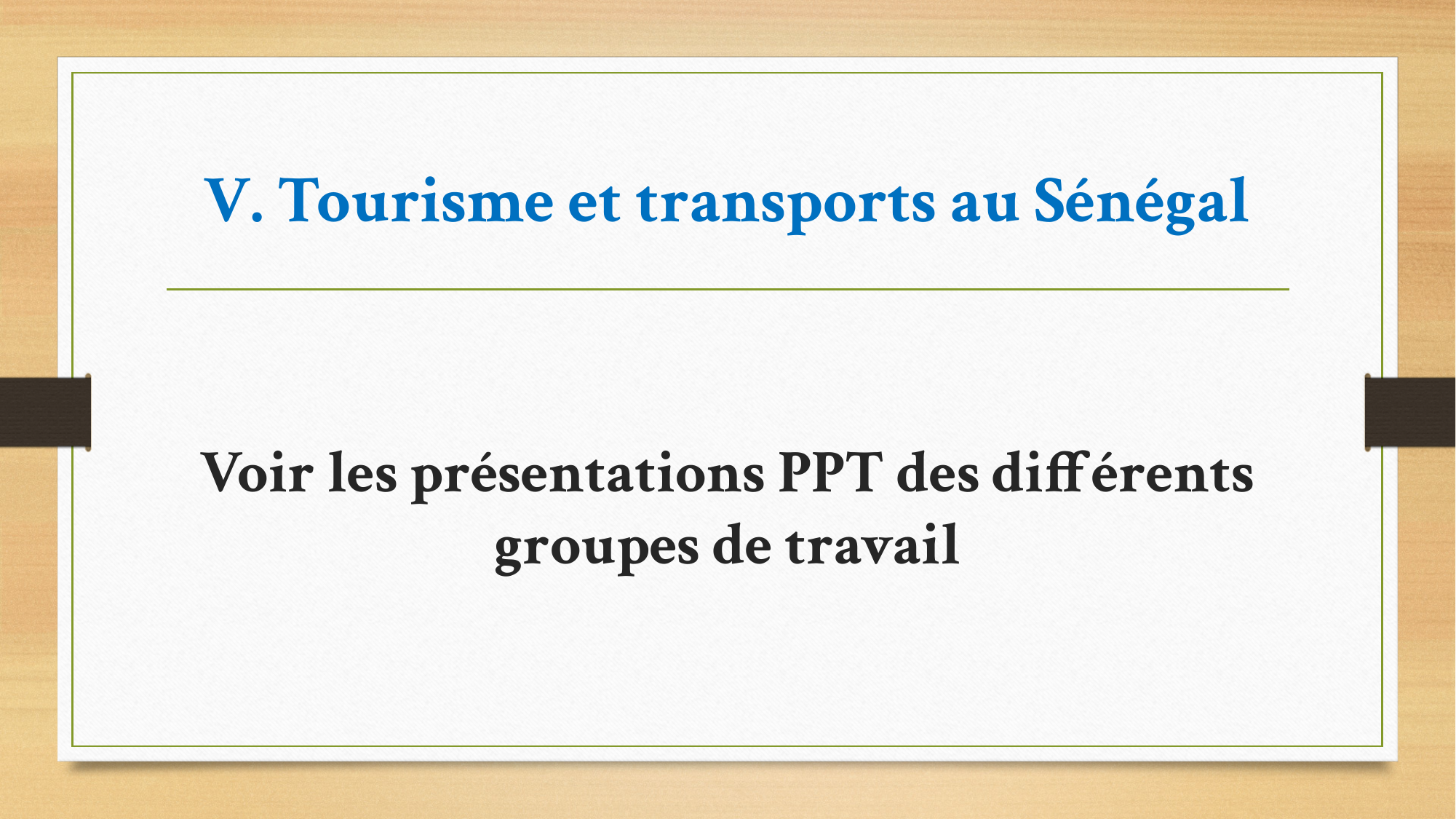

# V. Tourisme et transports au Sénégal
Voir les présentations PPT des différents groupes de travail